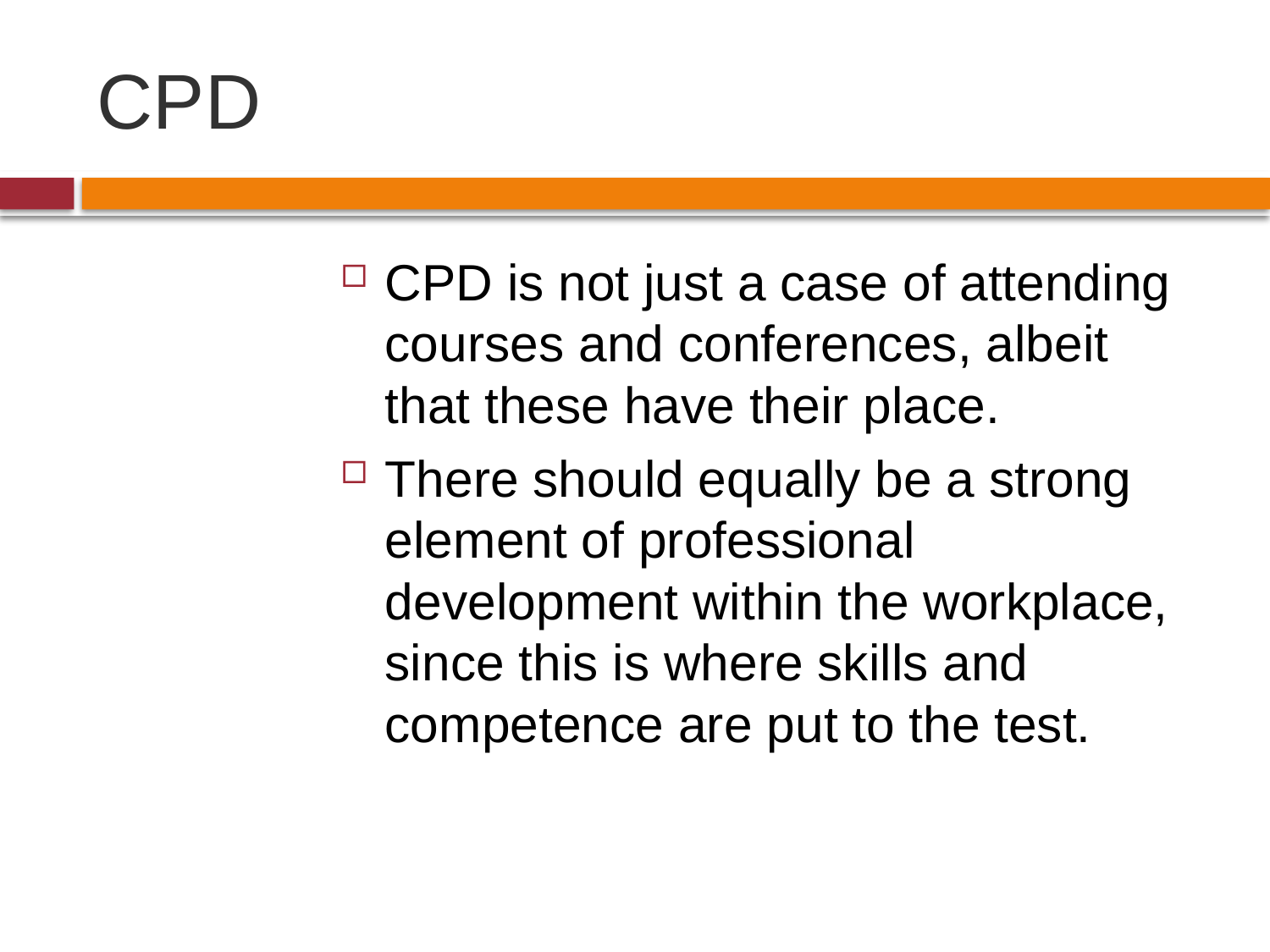

# CPD

CPD is not just a case of attending courses and conferences, albeit that these have their place.
There should equally be a strong element of professional development within the workplace, since this is where skills and competence are put to the test.